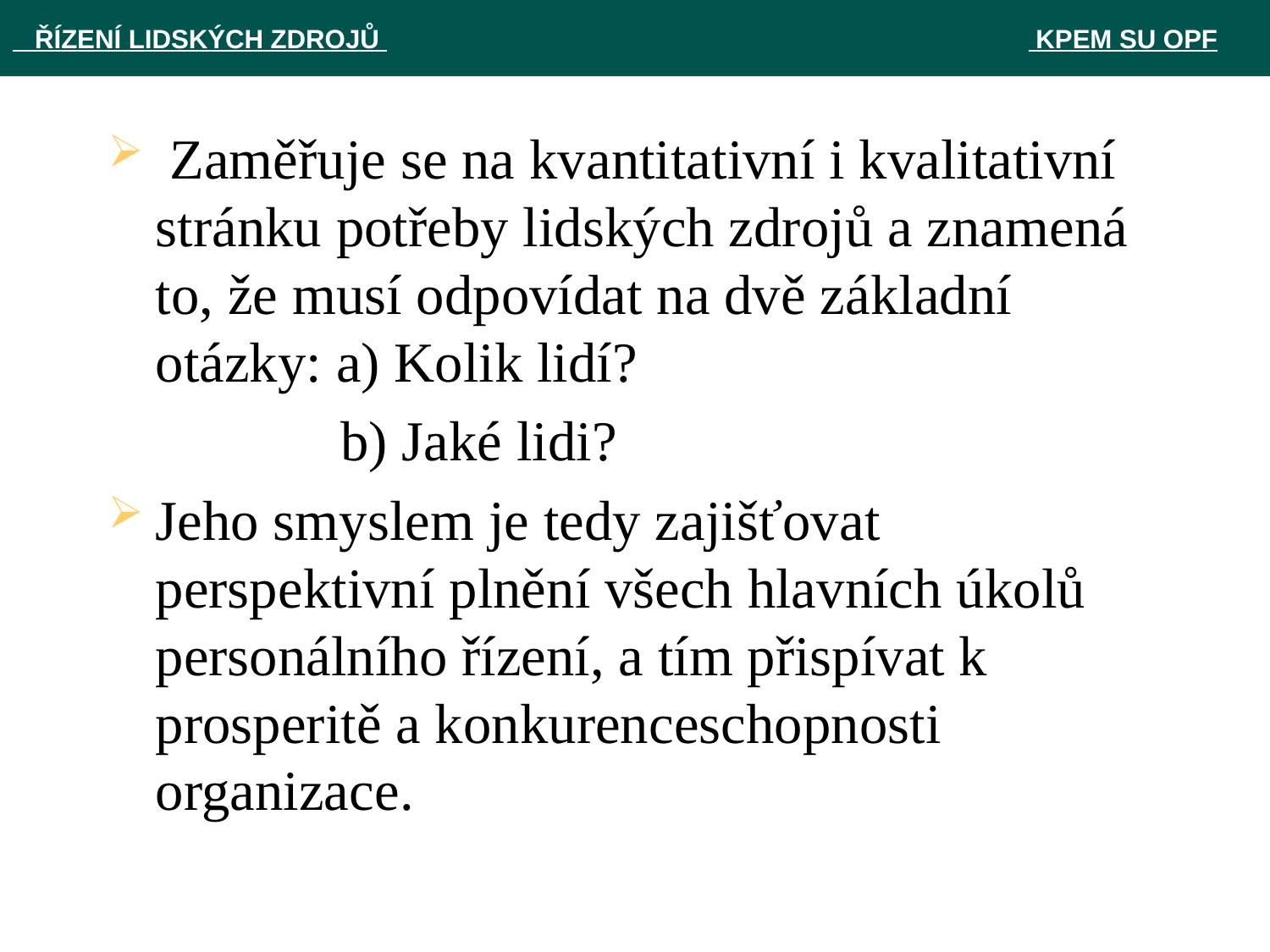

ŘÍZENÍ LIDSKÝCH ZDROJŮ 						 KPEM SU OPF
 Zaměřuje se na kvantitativní i kvalitativní stránku potřeby lidských zdrojů a znamená to, že musí odpovídat na dvě základní otázky: a) Kolik lidí?
          b) Jaké lidi?
Jeho smyslem je tedy zajišťovat perspektivní plnění všech hlavních úkolů personálního řízení, a tím přispívat k prosperitě a konkurenceschopnosti organizace.